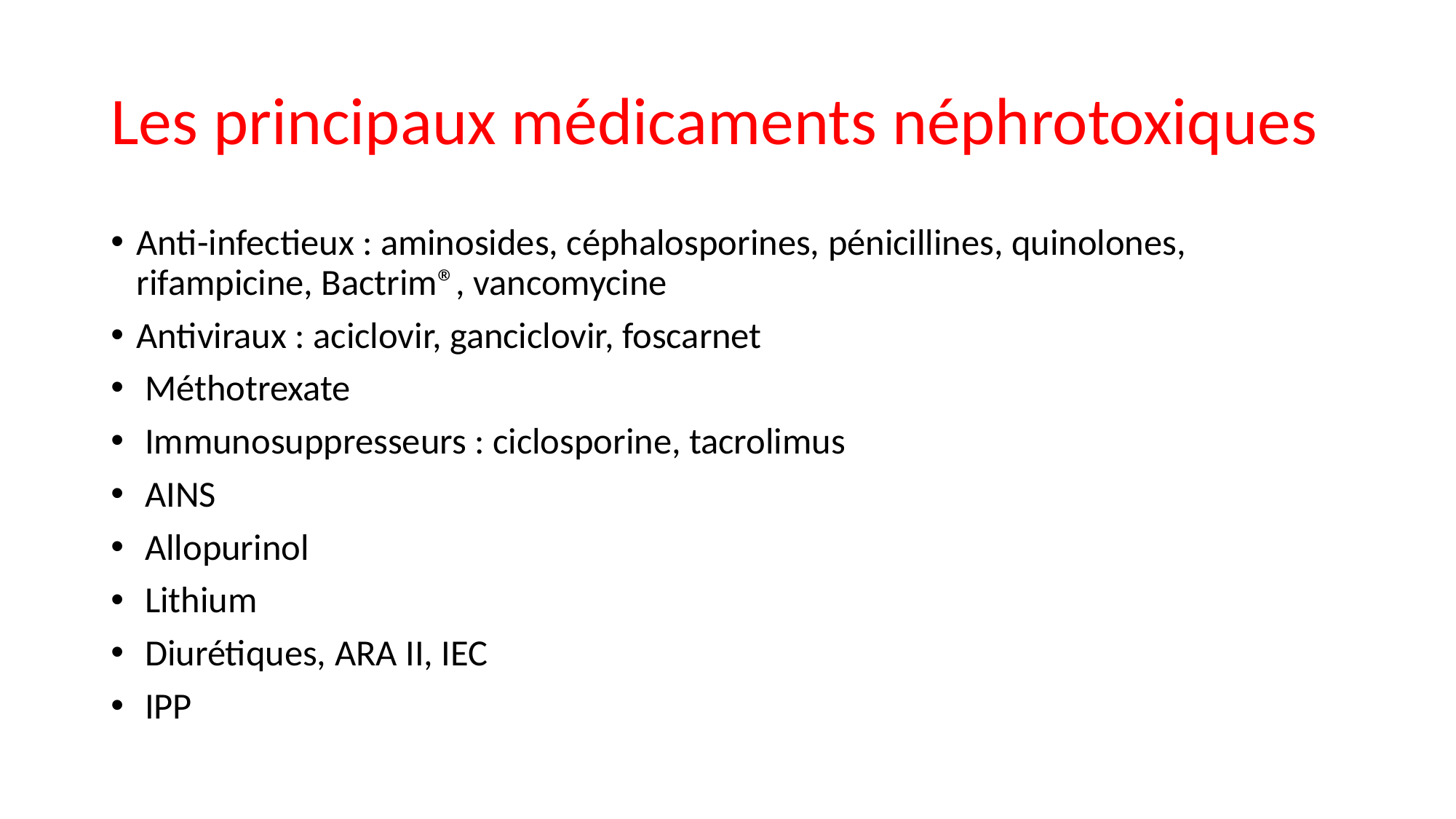

# Les principaux médicaments néphrotoxiques
Anti-infectieux : aminosides, céphalosporines, pénicillines, quinolones, rifampicine, Bactrim®, vancomycine
Antiviraux : aciclovir, ganciclovir, foscarnet
 Méthotrexate
 Immunosuppresseurs : ciclosporine, tacrolimus
 AINS
 Allopurinol
 Lithium
 Diurétiques, ARA II, IEC
 IPP